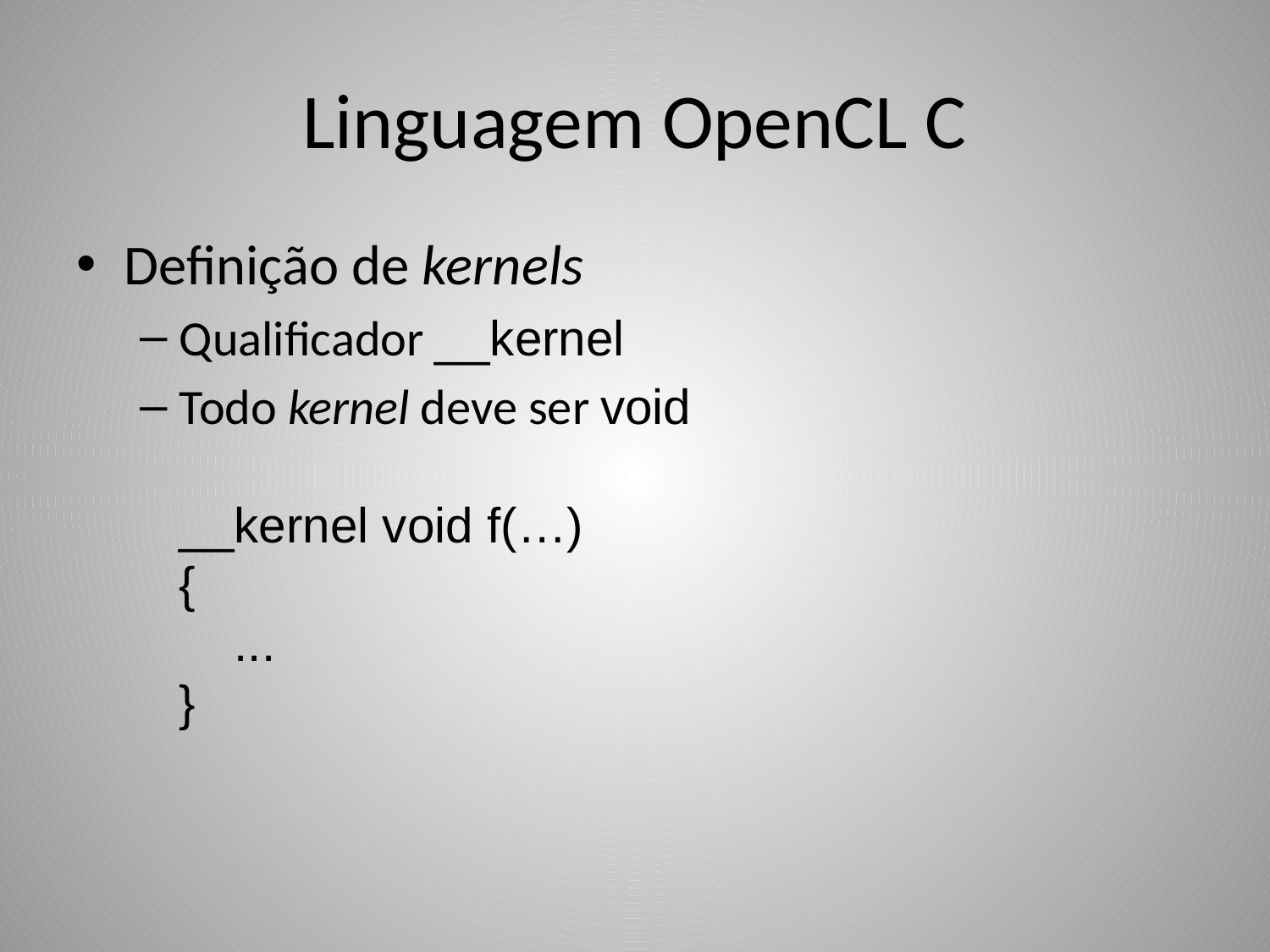

# Linguagem OpenCL C
Definição de kernels
Qualificador __kernel
Todo kernel deve ser void
__kernel void f(…)
{
    ...
}